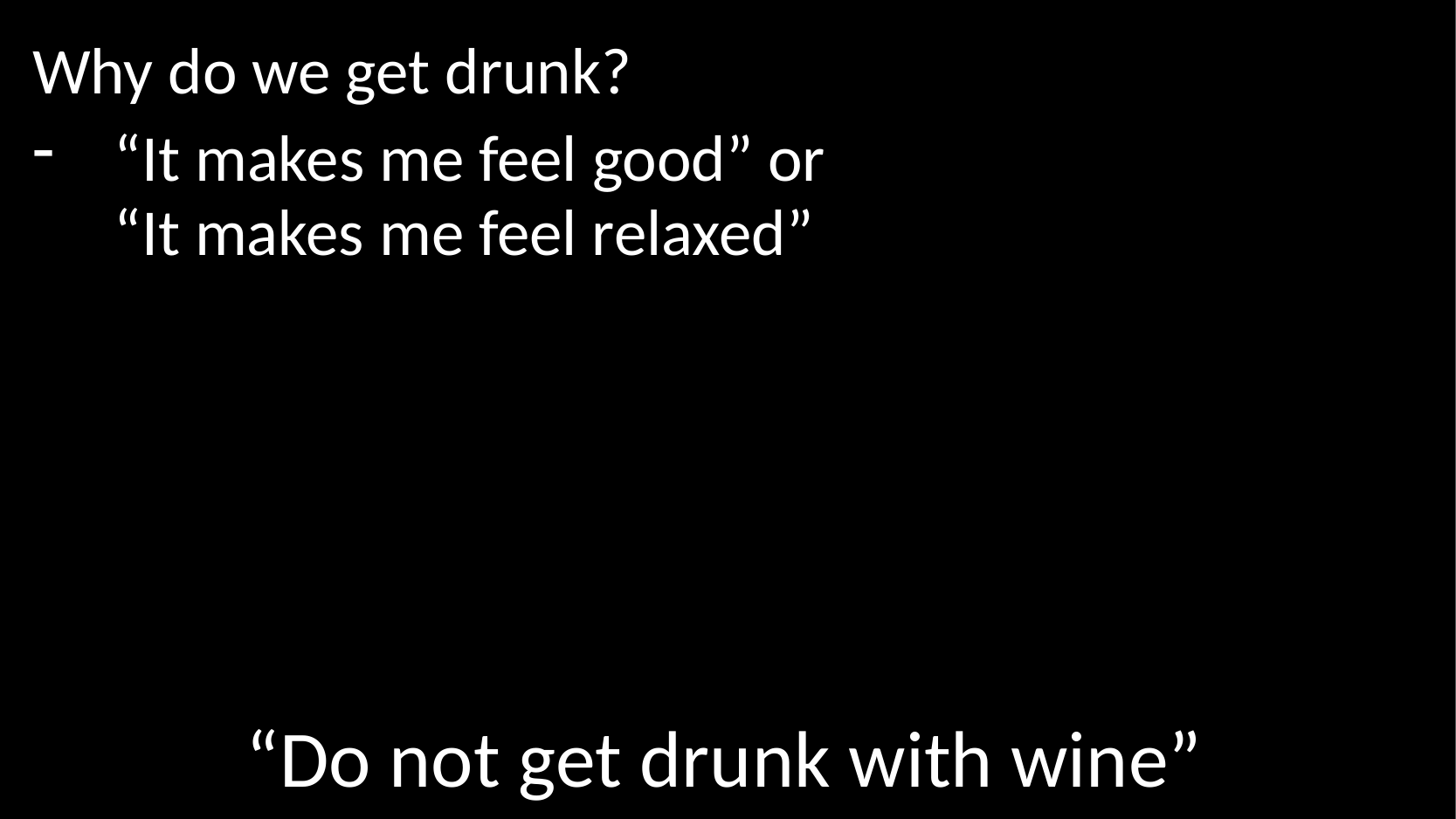

Why do we get drunk?
“It makes me feel good” or
“It makes me feel relaxed”

# “Do not get drunk with wine”